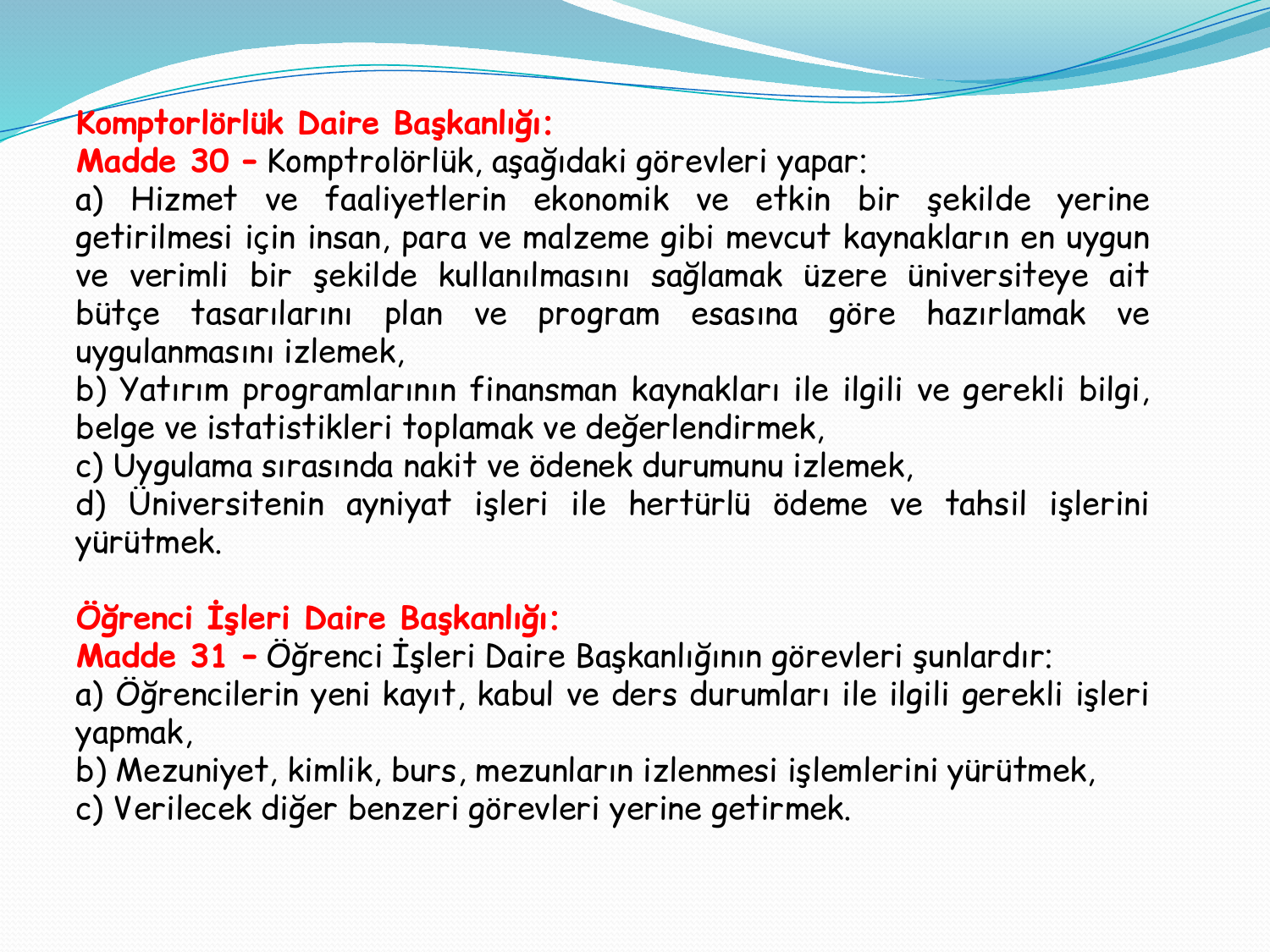

Komptorlörlük Daire Başkanlığı:
Madde 30 – Komptrolörlük, aşağıdaki görevleri yapar:
a) Hizmet ve faaliyetlerin ekonomik ve etkin bir şekilde yerine getirilmesi için insan, para ve malzeme gibi mevcut kaynakların en uygun ve verimli bir şekilde kullanılmasını sağlamak üzere üniversiteye ait bütçe tasarılarını plan ve program esasına göre hazırlamak ve uygulanmasını izlemek,
b) Yatırım programlarının finansman kaynakları ile ilgili ve gerekli bilgi, belge ve istatistikleri toplamak ve değerlendirmek,
c) Uygulama sırasında nakit ve ödenek durumunu izlemek,
d) Üniversitenin ayniyat işleri ile hertürlü ödeme ve tahsil işlerini yürütmek.

Öğrenci İşleri Daire Başkanlığı:
Madde 31 – Öğrenci İşleri Daire Başkanlığının görevleri şunlardır:
a) Öğrencilerin yeni kayıt, kabul ve ders durumları ile ilgili gerekli işleri yapmak,
b) Mezuniyet, kimlik, burs, mezunların izlenmesi işlemlerini yürütmek,
c) Verilecek diğer benzeri görevleri yerine getirmek.